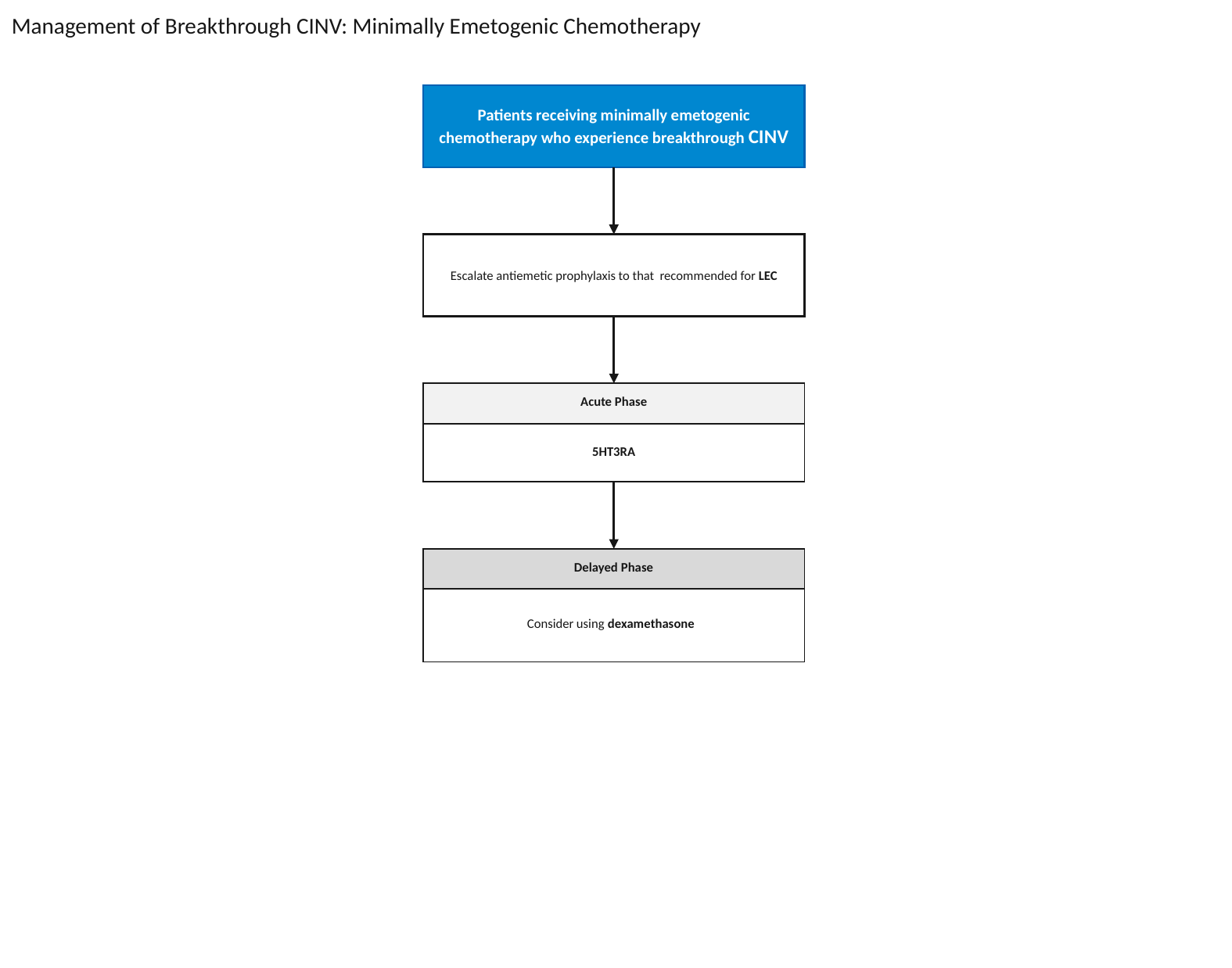

Management of Breakthrough CINV: Minimally Emetogenic Chemotherapy
Patients receiving minimally emetogenic chemotherapy who experience breakthrough CINV
Escalate antiemetic prophylaxis to that  recommended for LEC
| Acute Phase |
| --- |
| 5HT3RA |
| Delayed Phase |
| --- |
| Consider using dexamethasone |